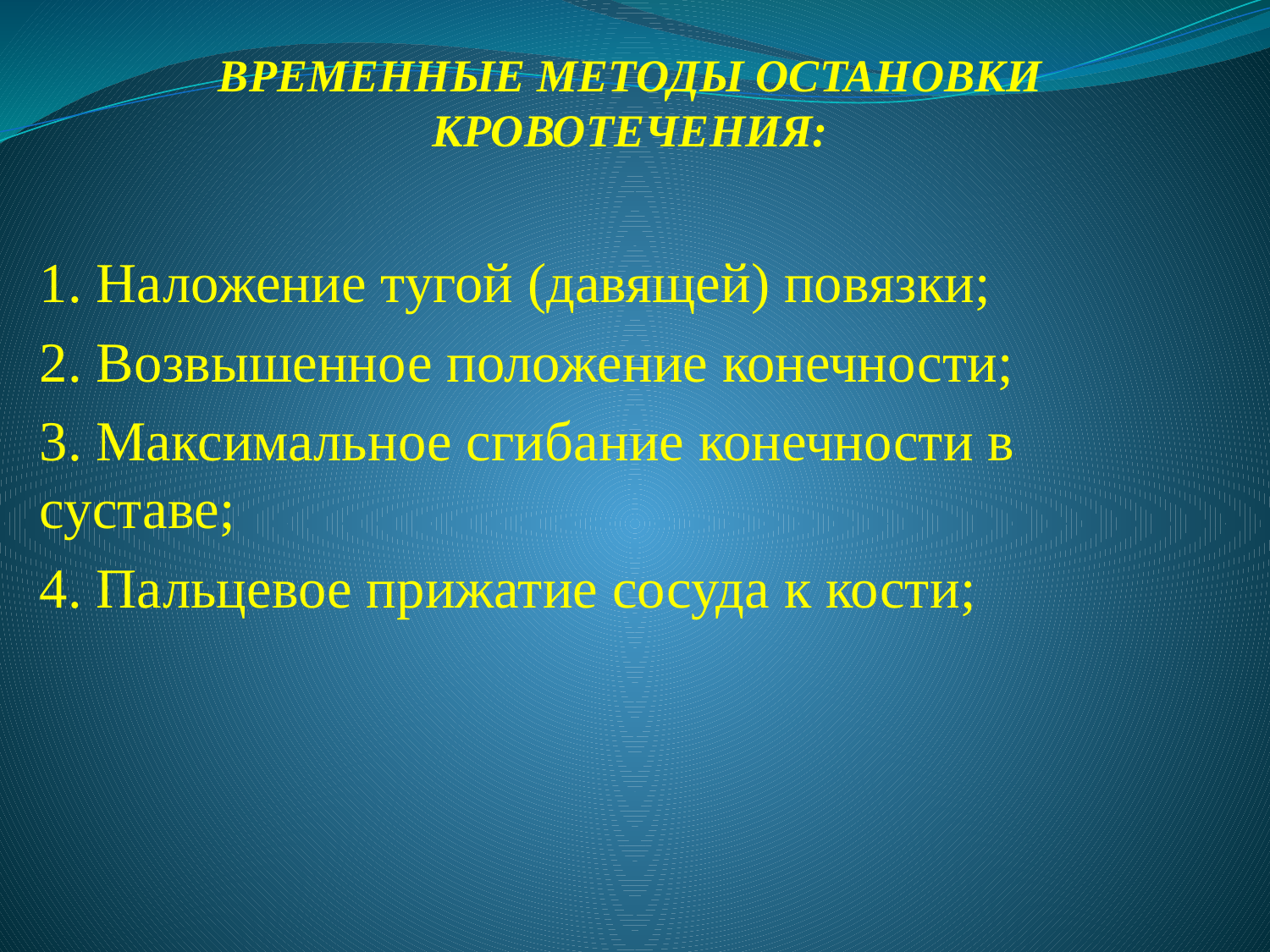

ВРЕМЕННЫЕ МЕТОДЫ ОСТАНОВКИ КРОВОТЕЧЕНИЯ:

1. Наложение тугой (давящей) повязки;
2. Возвышенное положение конечности;
3. Максимальное сгибание конечности в суставе;
4. Пальцевое прижатие сосуда к кости;